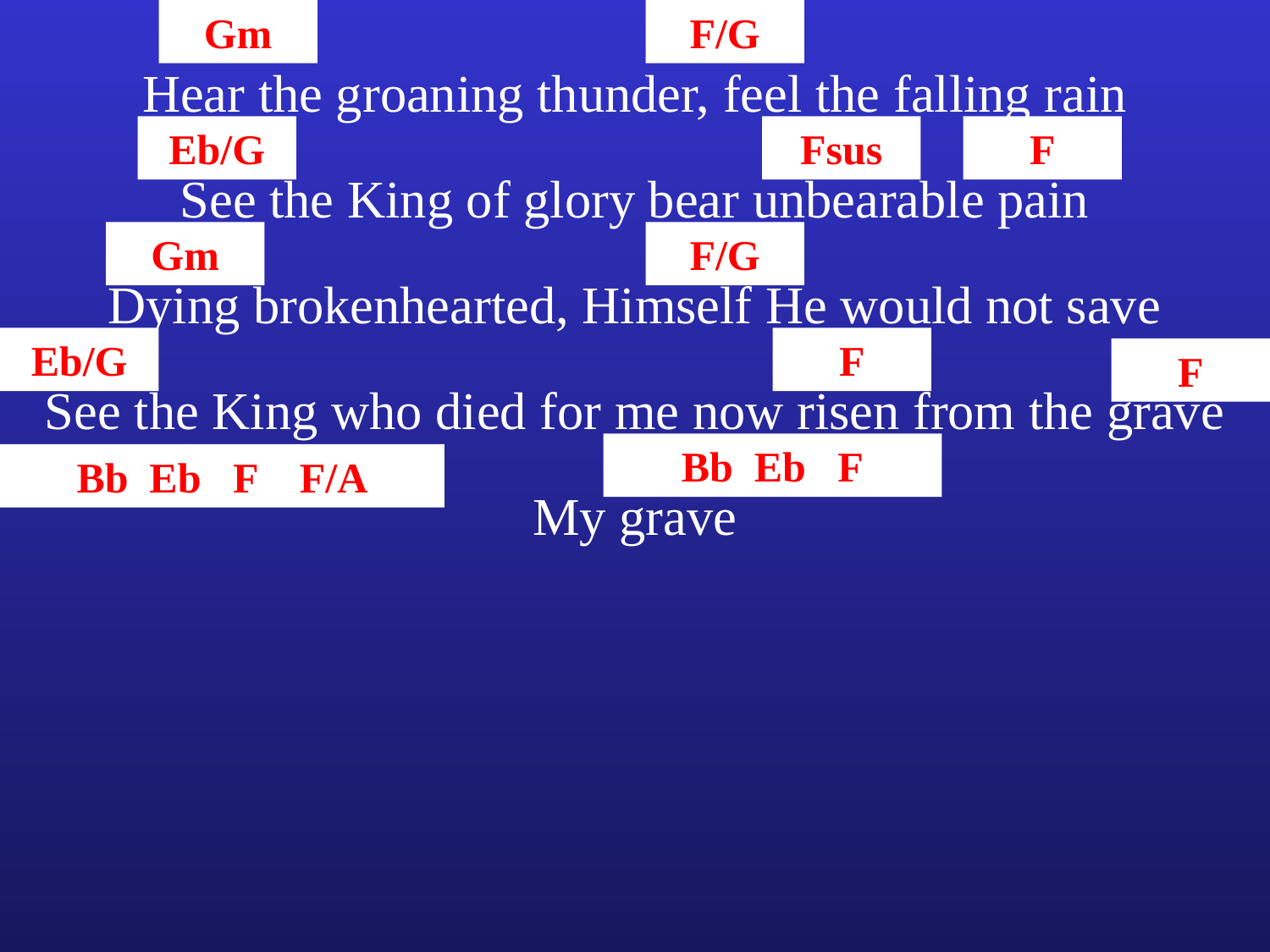

Gm
F/G
Hear the groaning thunder, feel the falling rain
Eb/G
Fsus
F
See the King of glory bear unbearable pain
Gm
F/G
Dying brokenhearted, Himself He would not save
Eb/G
F
F
See the King who died for me now risen from the grave
Bb  Eb   F
Bb  Eb   F    F/A
My grave